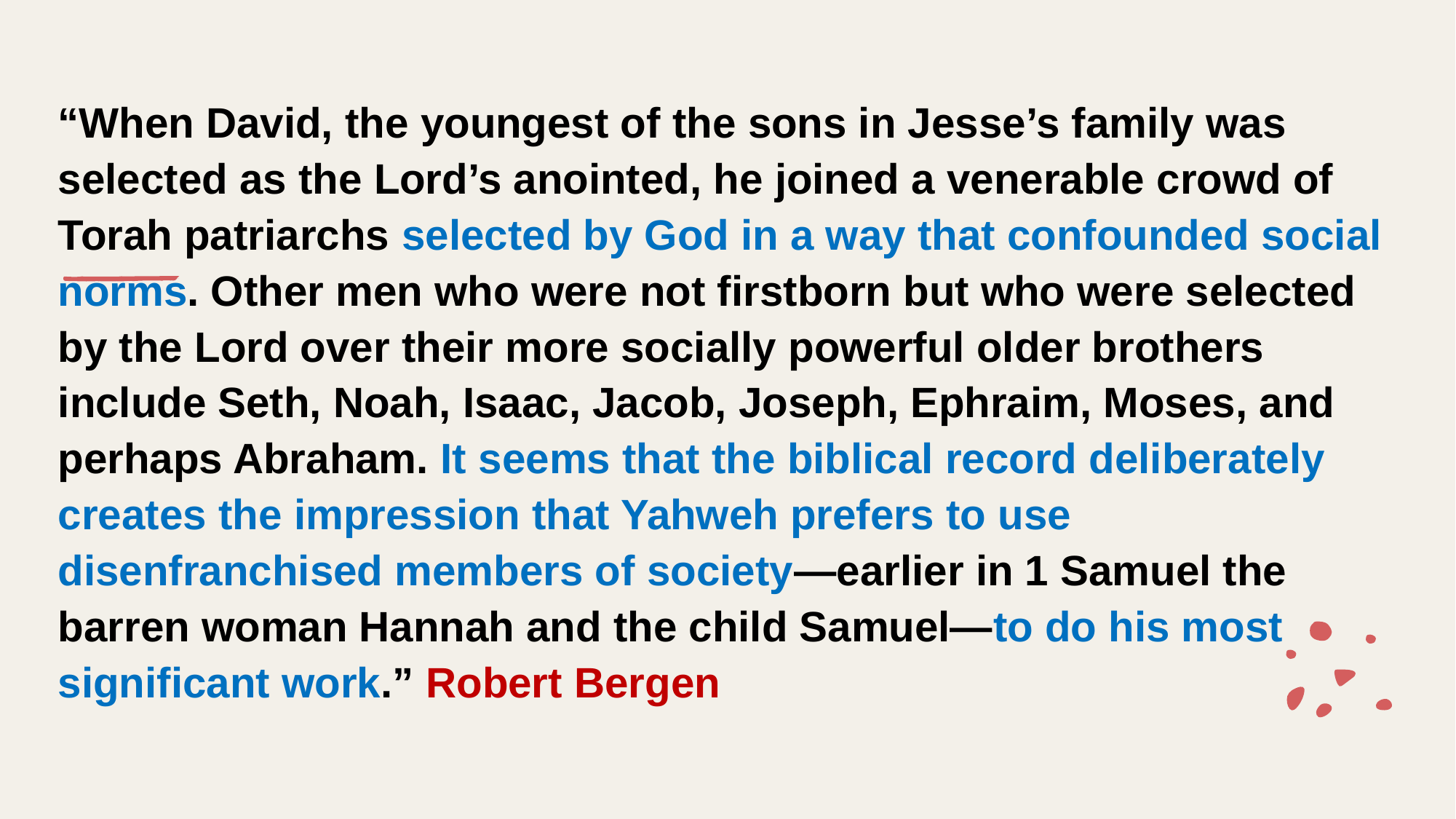

“When David, the youngest of the sons in Jesse’s family was selected as the Lord’s anointed, he joined a venerable crowd of Torah patriarchs selected by God in a way that confounded social norms. Other men who were not firstborn but who were selected by the Lord over their more socially powerful older brothers include Seth, Noah, Isaac, Jacob, Joseph, Ephraim, Moses, and perhaps Abraham. It seems that the biblical record deliberately creates the impression that Yahweh prefers to use disenfranchised members of society—earlier in 1 Samuel the barren woman Hannah and the child Samuel—to do his most significant work.” Robert Bergen